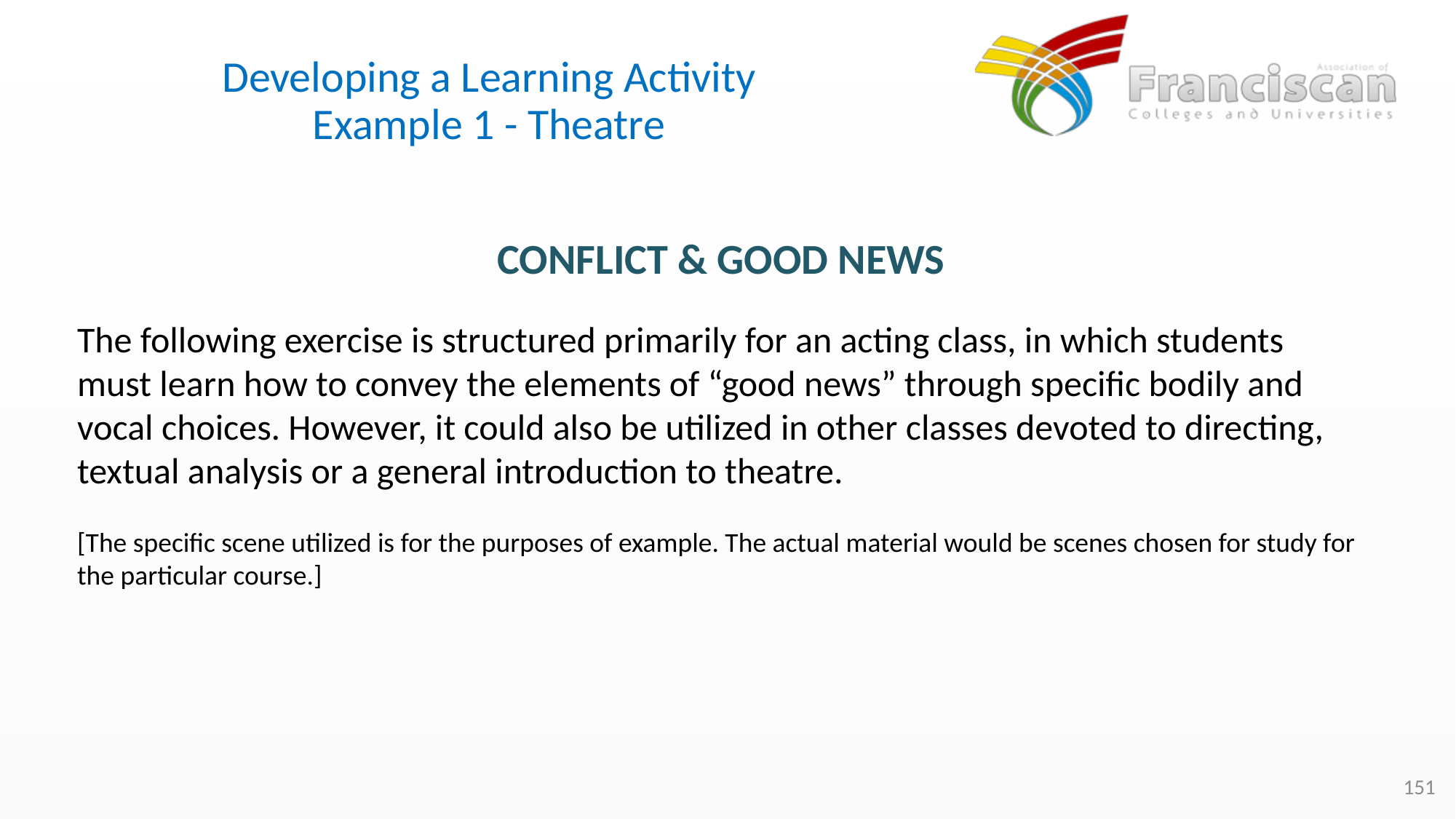

# Developing a Learning Activity Example 1 - Theatre
Conflict & Good News
The following exercise is structured primarily for an acting class, in which students must learn how to convey the elements of “good news” through specific bodily and vocal choices. However, it could also be utilized in other classes devoted to directing, textual analysis or a general introduction to theatre.
[The specific scene utilized is for the purposes of example. The actual material would be scenes chosen for study for the particular course.]
151